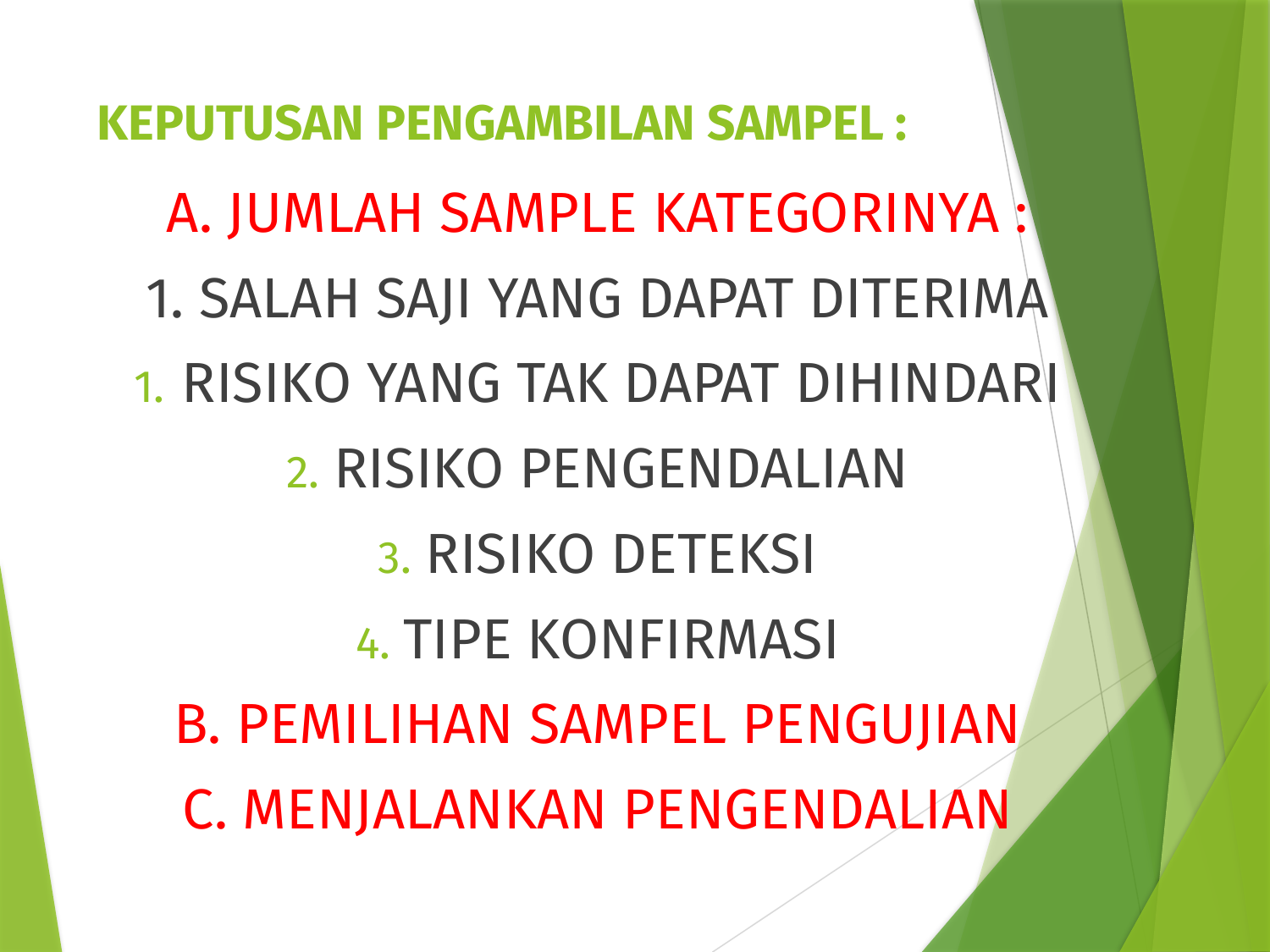

# KEPUTUSAN PENGAMBILAN SAMPEL :
A. JUMLAH SAMPLE KATEGORINYA :
1. SALAH SAJI YANG DAPAT DITERIMA
RISIKO YANG TAK DAPAT DIHINDARI
RISIKO PENGENDALIAN
RISIKO DETEKSI
TIPE KONFIRMASI
B. PEMILIHAN SAMPEL PENGUJIAN
C. MENJALANKAN PENGENDALIAN